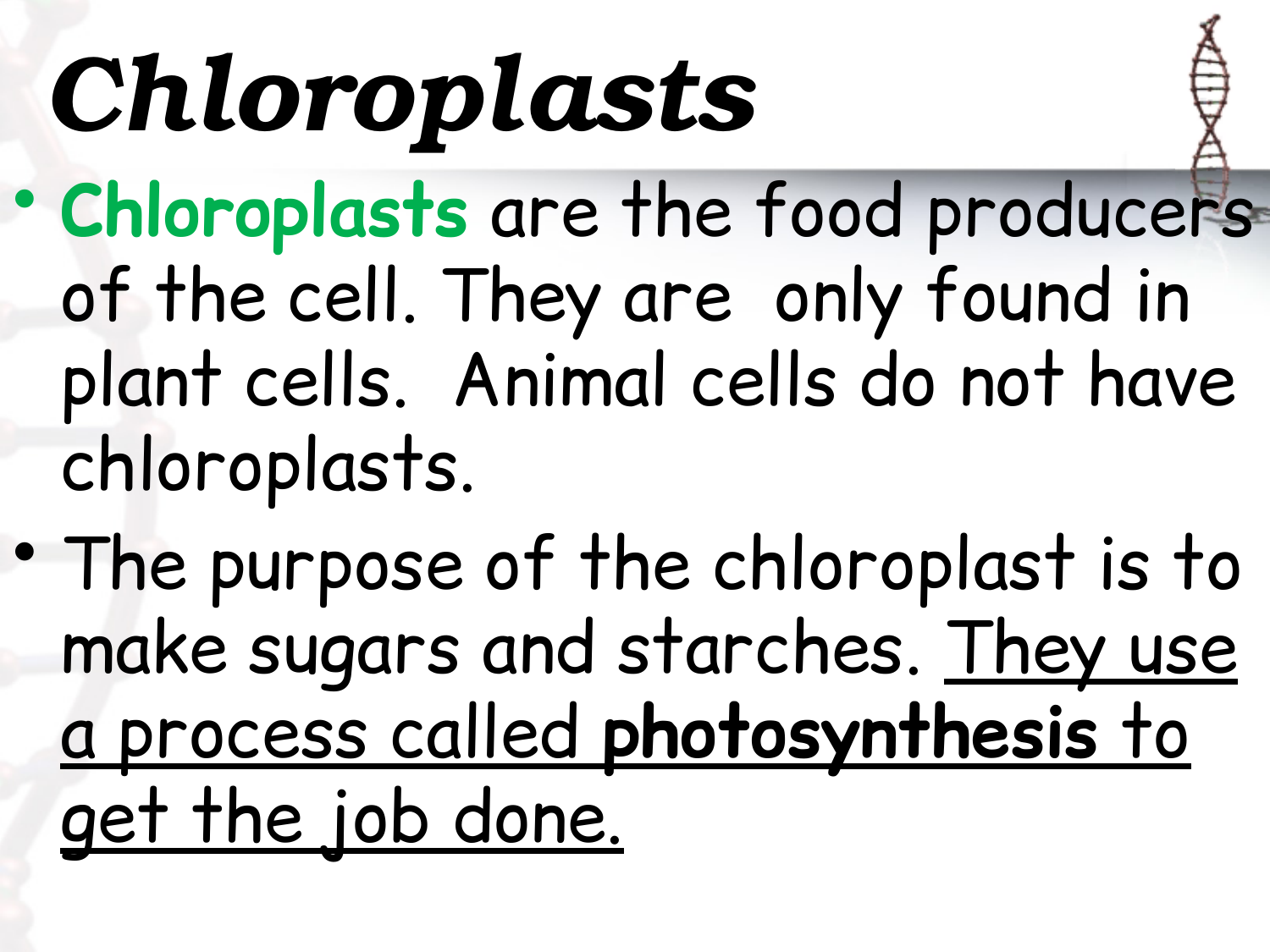

# Chloroplasts
Chloroplasts are the food producers of the cell. They are  only found in plant cells.  Animal cells do not have chloroplasts.
The purpose of the chloroplast is to make sugars and starches. They use a process called photosynthesis to get the job done.